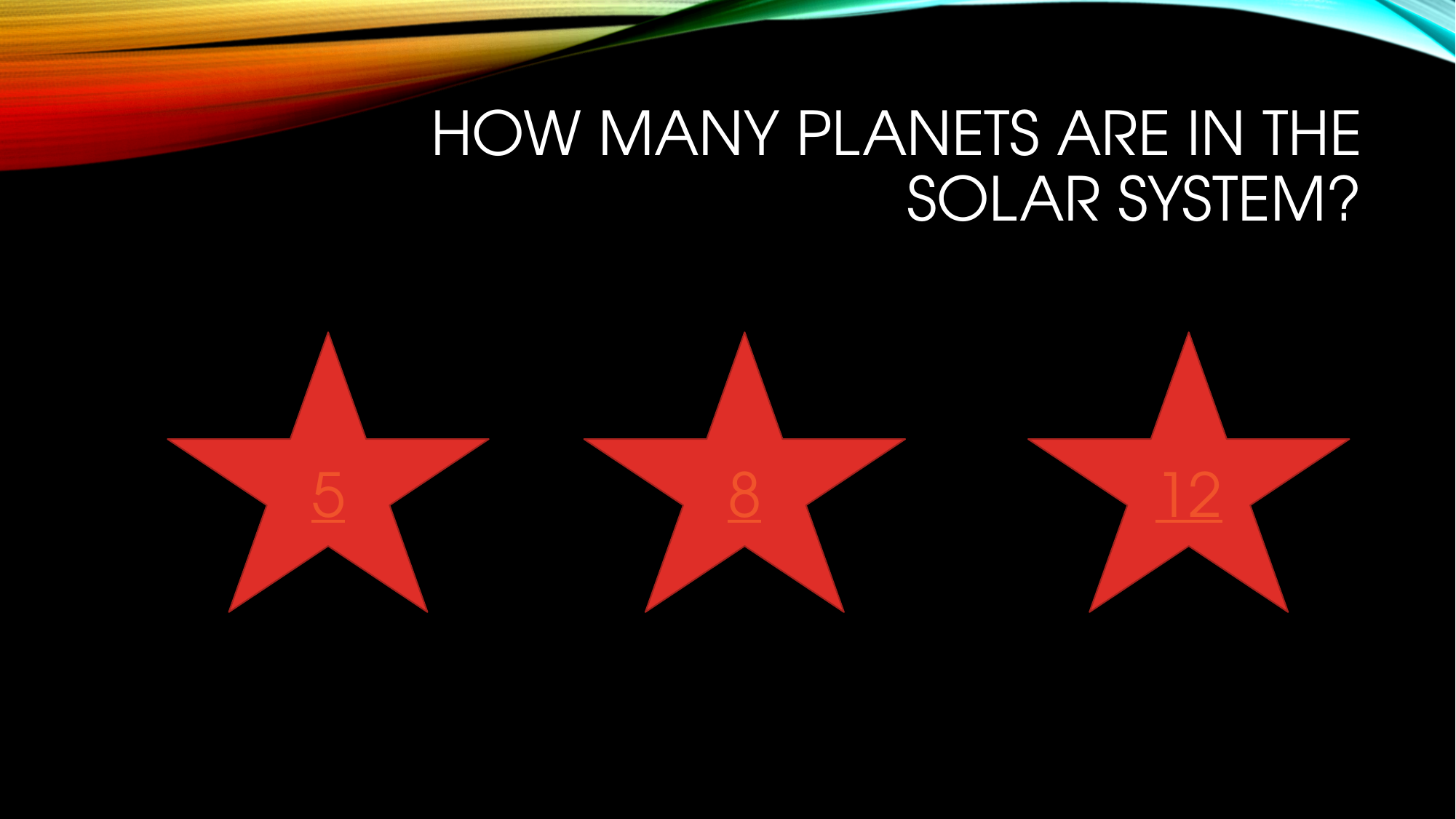

# How many planets are in the solar system?
12
8
5